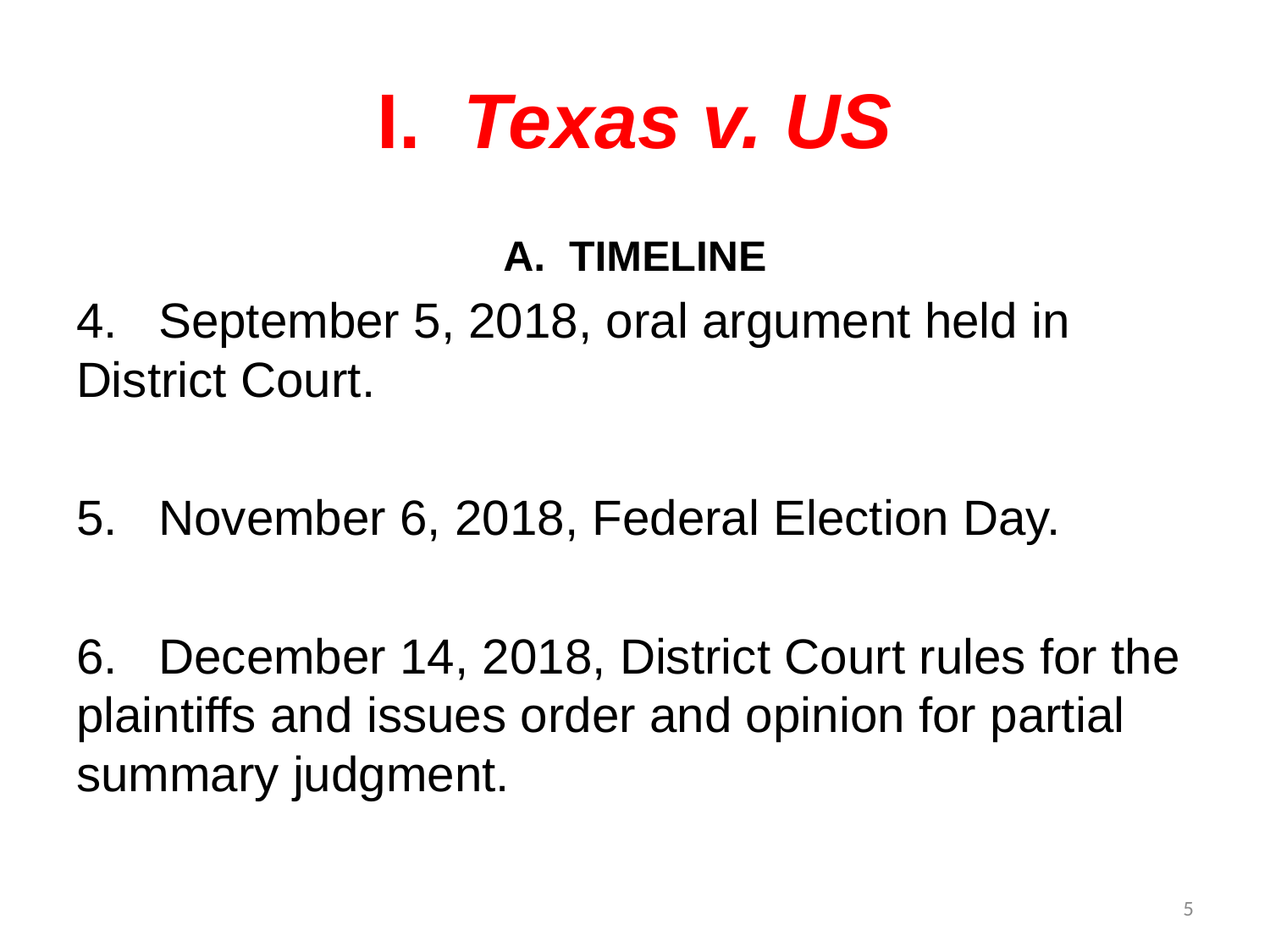

# I.  Texas v. US
A.  TIMELINE
4.   September 5, 2018, oral argument held in District Court.

5.   November 6, 2018, Federal Election Day.

6.   December 14, 2018, District Court rules for the plaintiffs and issues order and opinion for partial summary judgment.

5